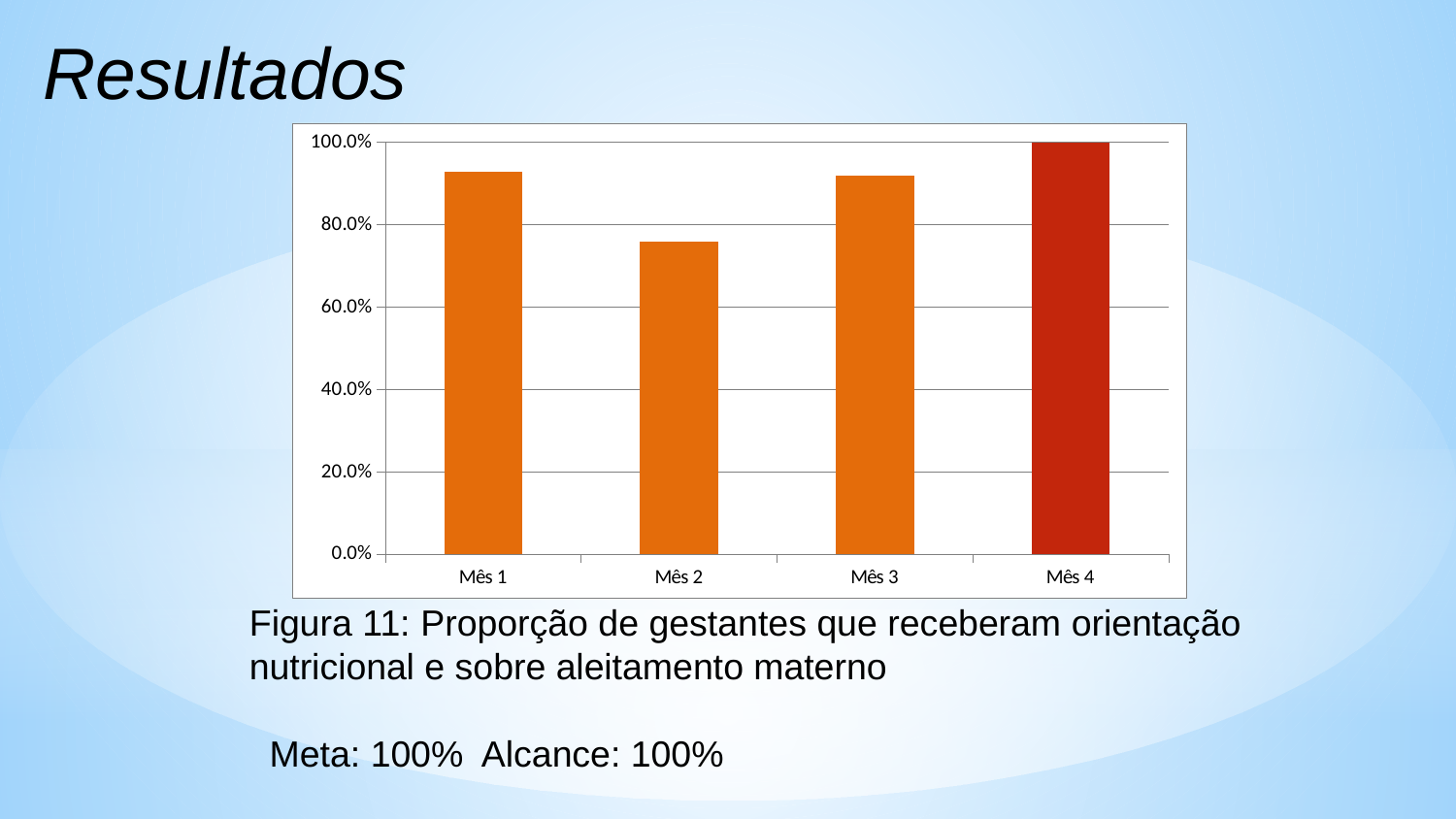

Resultados

### Chart

| Category | Proporção de gestantes que receberam orientação nutricional e sobre aleitamento materno. |
|---|---|
| Mês 1 | 0.928571428571429 |
| Mês 2 | 0.760000000000001 |
| Mês 3 | 0.92 |
| Mês 4 | 1.0 |
Figura 11: Proporção de gestantes que receberam orientação nutricional e sobre aleitamento materno

  Meta: 100%  Alcance: 100%